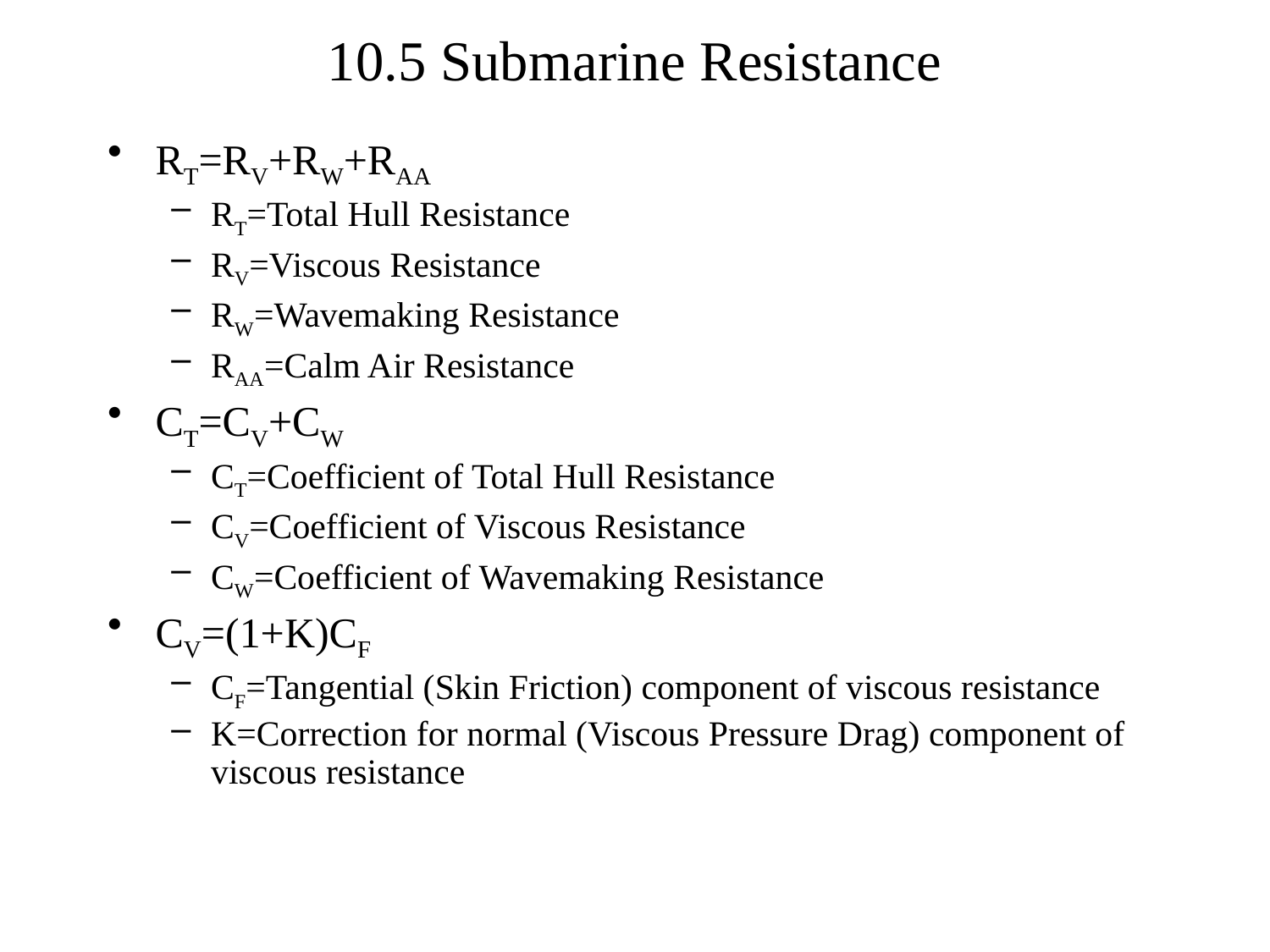

10.5 Submarine Resistance
RT=RV+RW+RAA
RT=Total Hull Resistance
RV=Viscous Resistance
RW=Wavemaking Resistance
RAA=Calm Air Resistance
CT=CV+CW
CT=Coefficient of Total Hull Resistance
CV=Coefficient of Viscous Resistance
CW=Coefficient of Wavemaking Resistance
CV=(1+K)CF
CF=Tangential (Skin Friction) component of viscous resistance
K=Correction for normal (Viscous Pressure Drag) component of viscous resistance